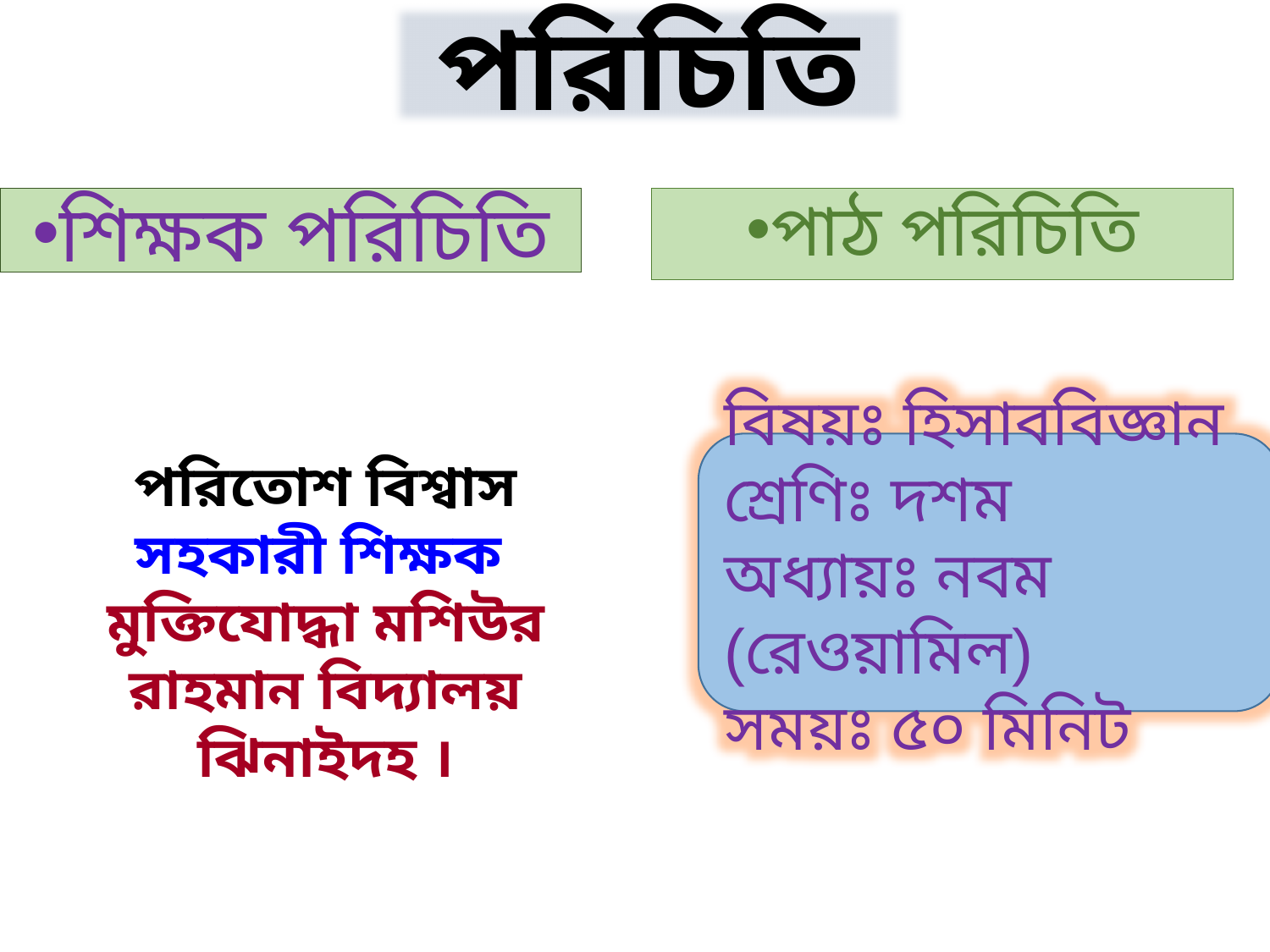

পরিচিতি
শিক্ষক পরিচিতি
পাঠ পরিচিতি
বিষয়ঃ হিসাববিজ্ঞান
শ্রেণিঃ দশম
অধ্যায়ঃ নবম (রেওয়ামিল)
সময়ঃ ৫০ মিনিট
পরিতোশ বিশ্বাস
সহকারী শিক্ষক
মুক্তিযোদ্ধা মশিউর রাহমান বিদ্যালয়
ঝিনাইদহ ।